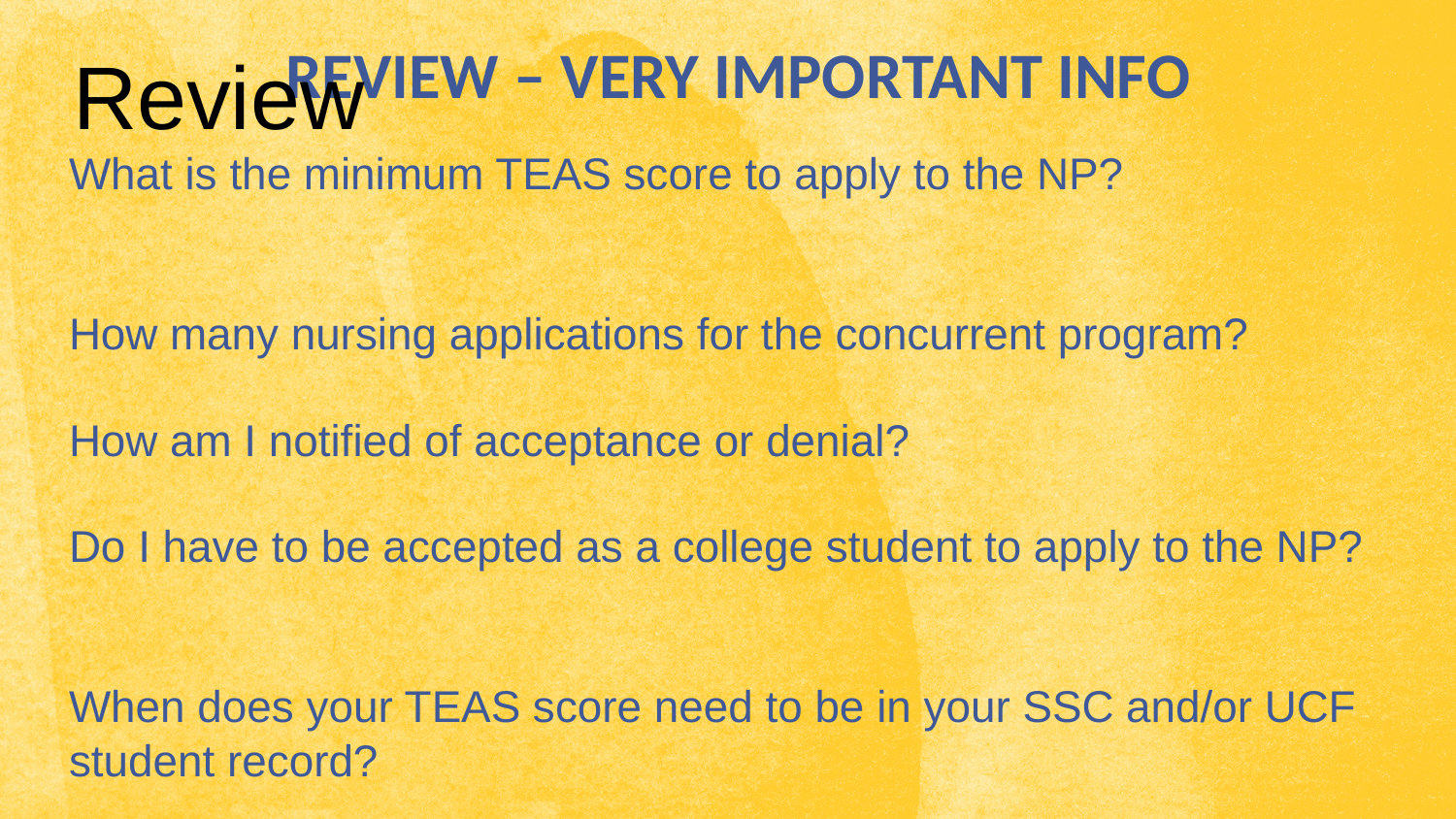

Review

REVIEW – VERY IMPORTANT INFO

What is the minimum TEAS score to apply to the NP?

How many nursing applications for the concurrent program?

How am I notified of acceptance or denial?

Do I have to be accepted as a college student to apply to the NP?

When does your TEAS score need to be in your SSC and/or UCF student record?

How do I request Thursday clinical days?